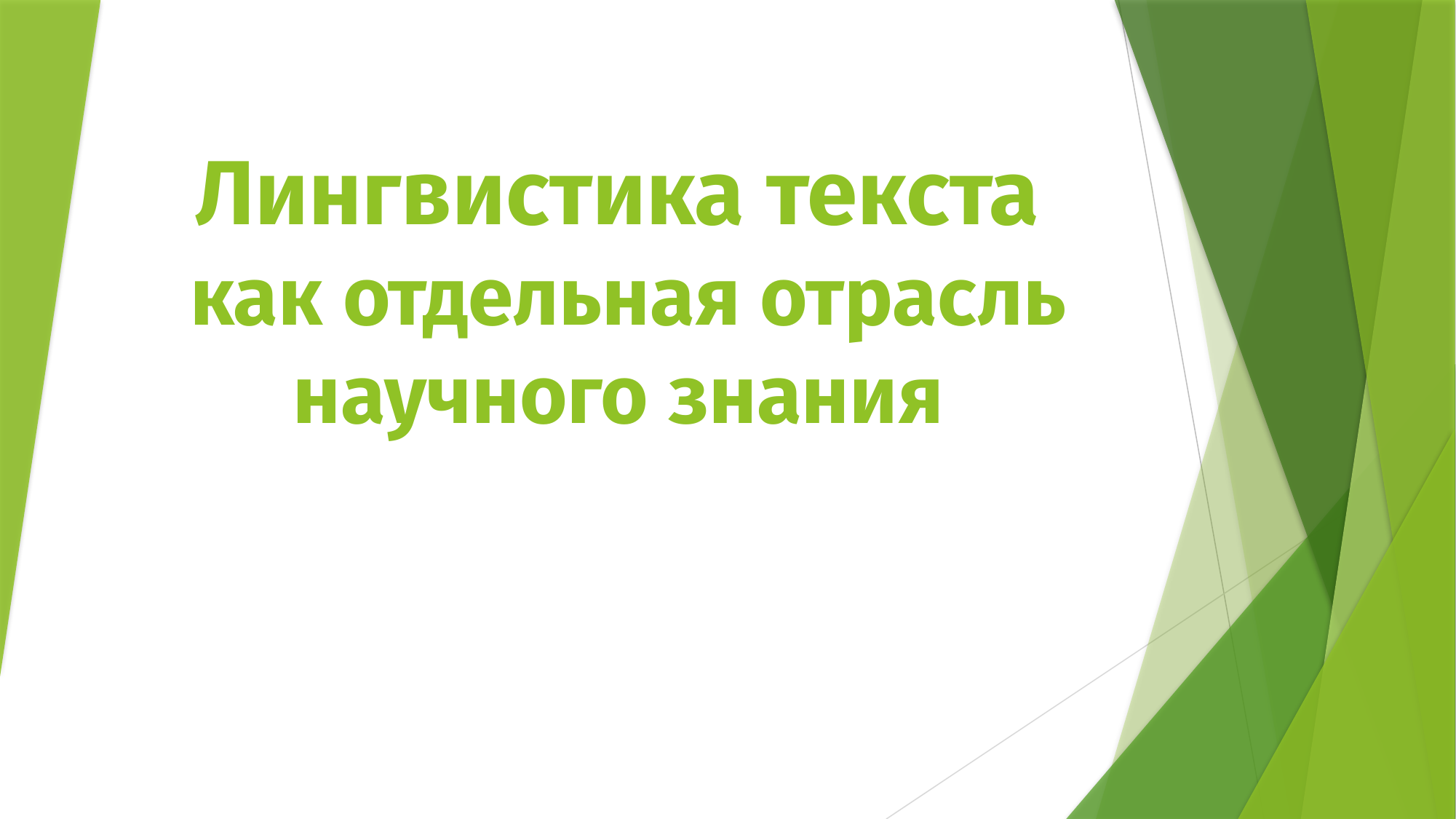

# Лингвистика текста как отдельная отрасль научного знания